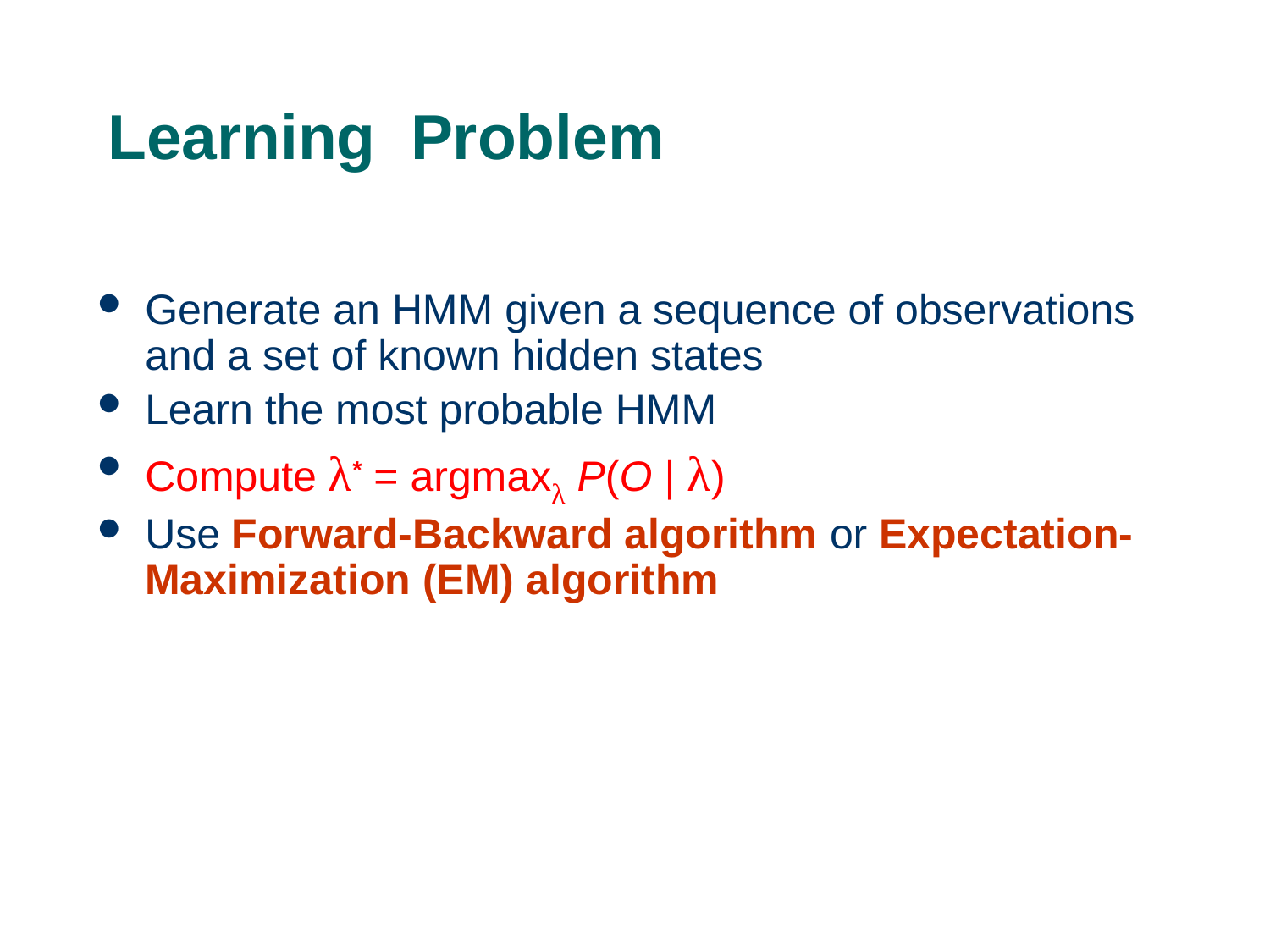

# Learning  Problem

Generate an HMM given a sequence of observations and a set of known hidden states
Learn the most probable HMM
Compute λ* = argmaxλ P(O | λ)
Use Forward-Backward algorithm or Expectation-Maximization (EM) algorithm